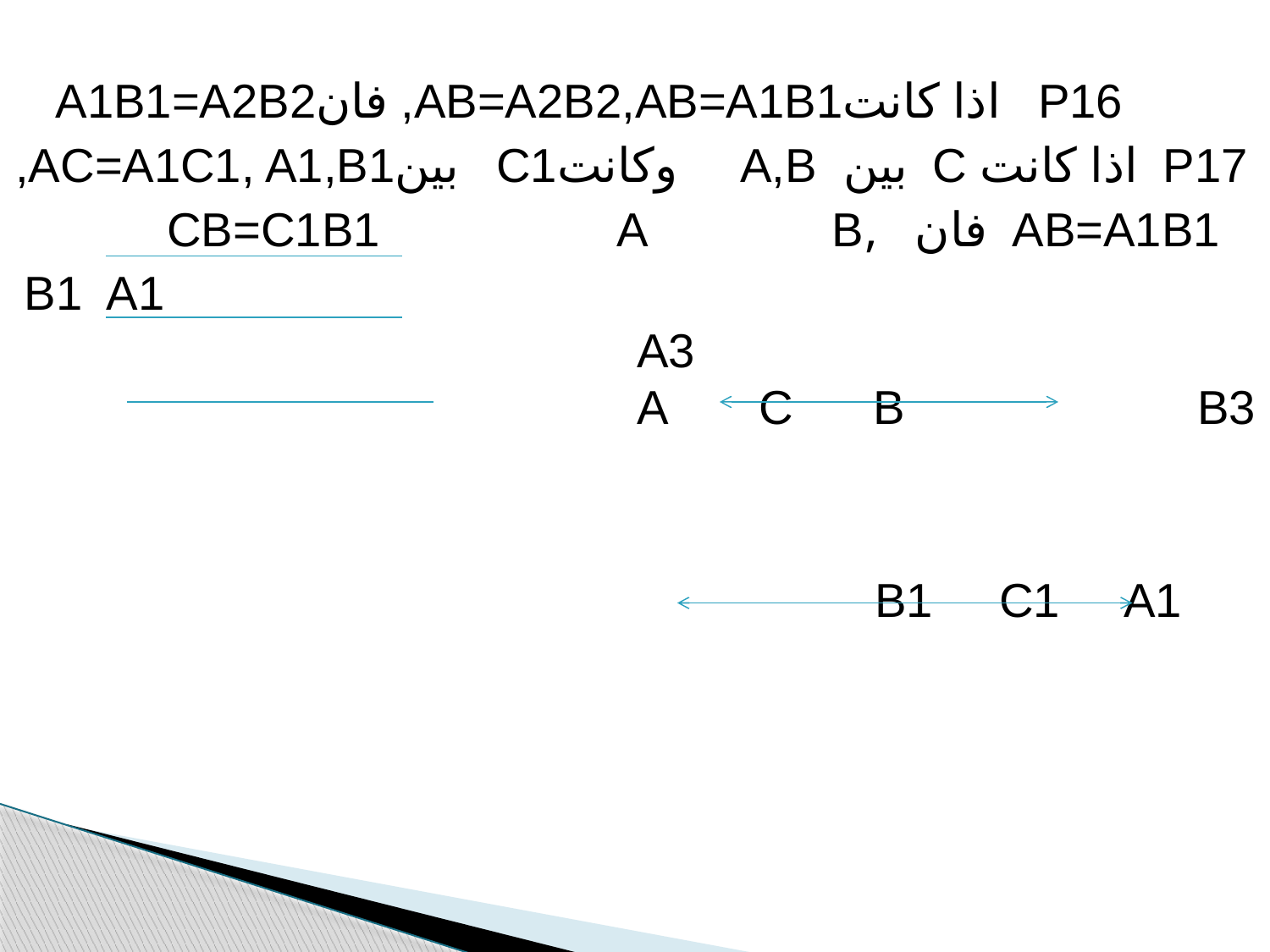

A1B1=A2B2فان ,AB=A2B2,AB=A1B1اذا كانت   P16
,AC=A1C1, A1,B1بين   C1وكانت     A,B  بين  C اذا كانت  P17
   AB=A1B1  فان   ,CB=C1B1                  A              B
                                                                B1  A1                                                                     A3                                              A       C      B                      B3

      B1     C1     A1